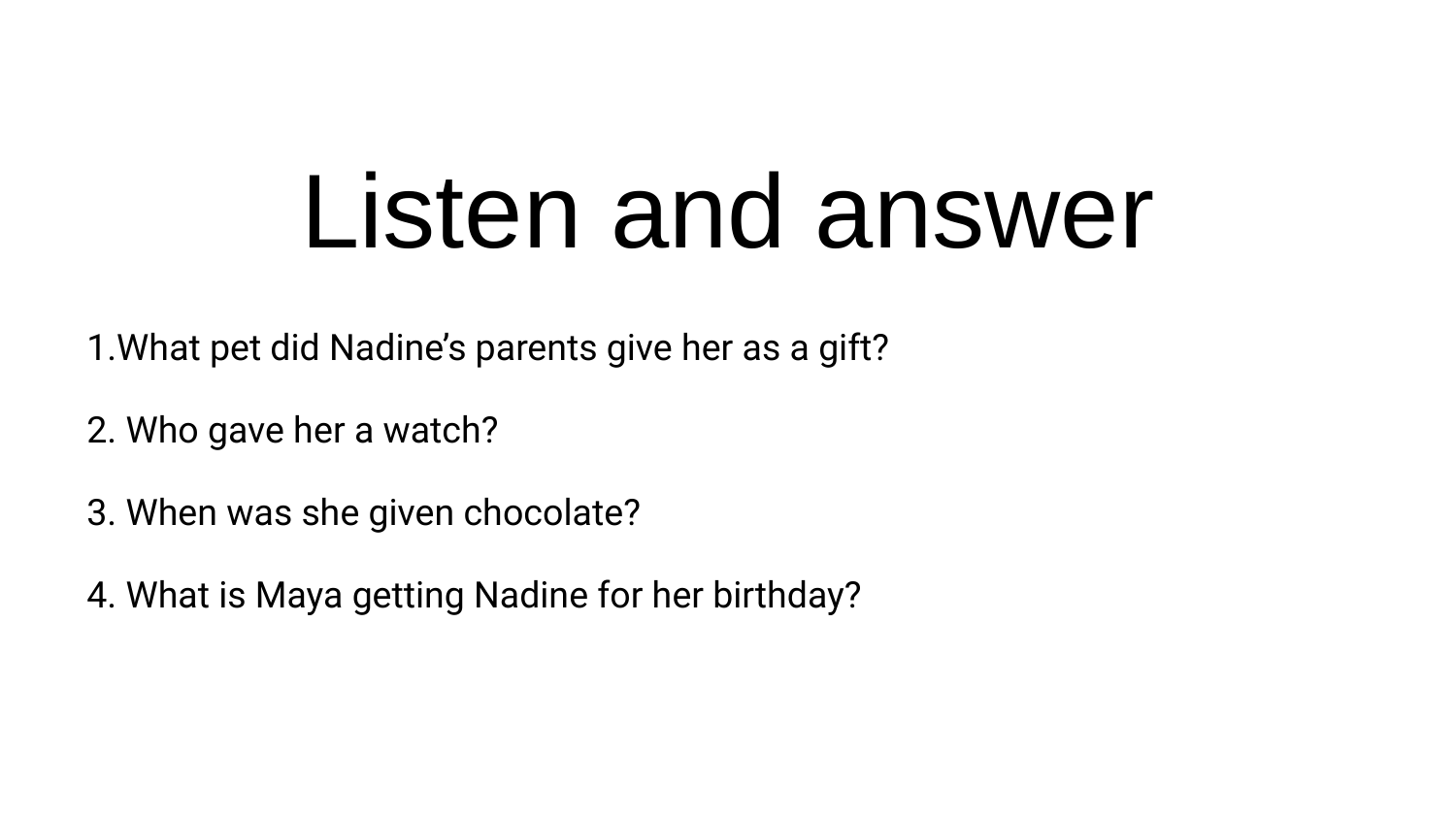

# Listen and answer
1.What pet did Nadine’s parents give her as a gift?
2. Who gave her a watch?
3. When was she given chocolate?
4. What is Maya getting Nadine for her birthday?